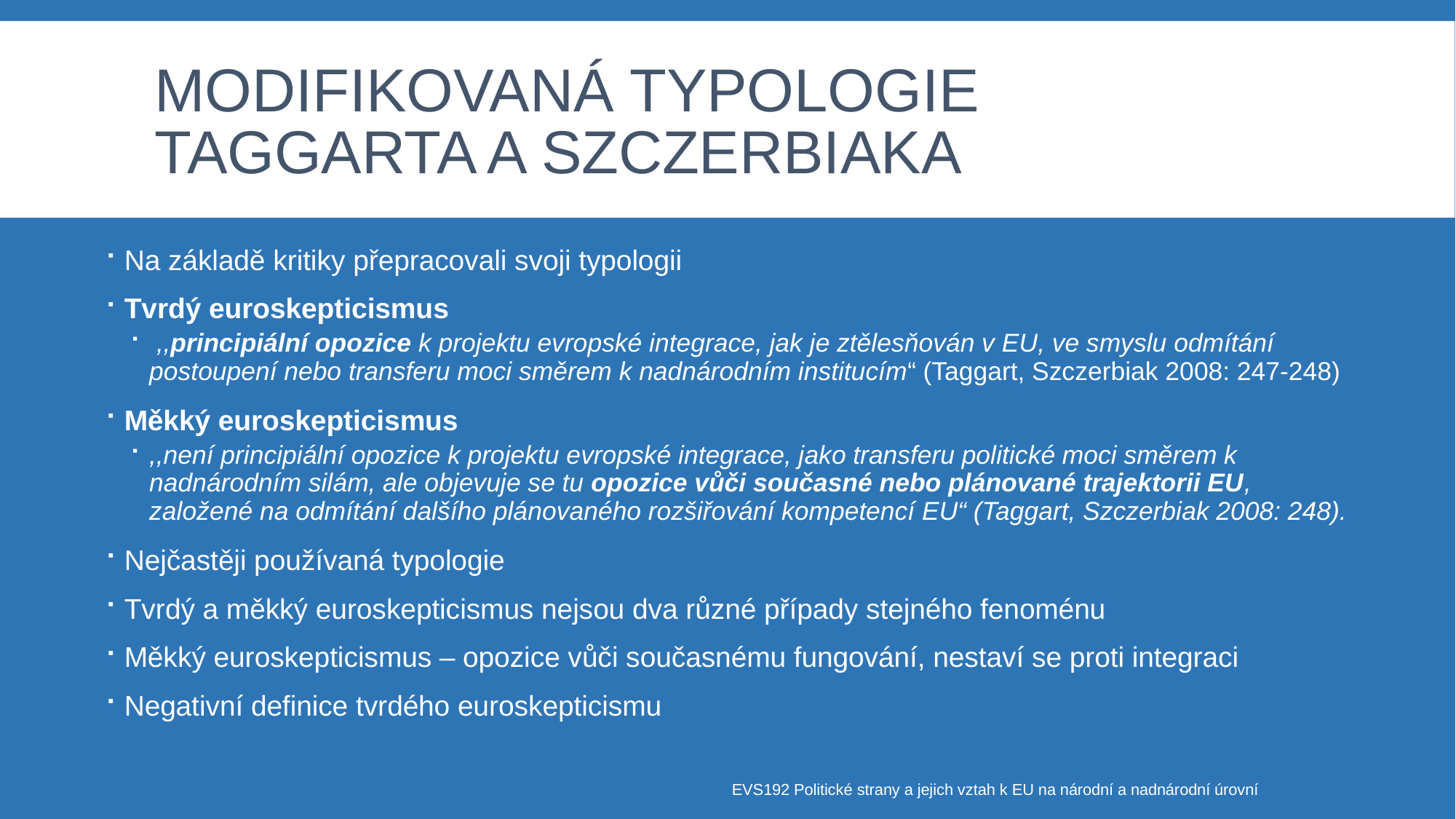

# Modifikovaná typologie Taggarta a Szczerbiaka
Na základě kritiky přepracovali svoji typologii
Tvrdý euroskepticismus
 ,,principiální opozice k projektu evropské integrace, jak je ztělesňován v EU, ve smyslu odmítání postoupení nebo transferu moci směrem k nadnárodním institucím“ (Taggart, Szczerbiak 2008: 247-248)
Měkký euroskepticismus
,,není principiální opozice k projektu evropské integrace, jako transferu politické moci směrem k nadnárodním silám, ale objevuje se tu opozice vůči současné nebo plánované trajektorii EU, založené na odmítání dalšího plánovaného rozšiřování kompetencí EU“ (Taggart, Szczerbiak 2008: 248).
Nejčastěji používaná typologie
Tvrdý a měkký euroskepticismus nejsou dva různé případy stejného fenoménu
Měkký euroskepticismus – opozice vůči současnému fungování, nestaví se proti integraci
Negativní definice tvrdého euroskepticismu

EVS192 Politické strany a jejich vztah k EU na národní a nadnárodní úrovní